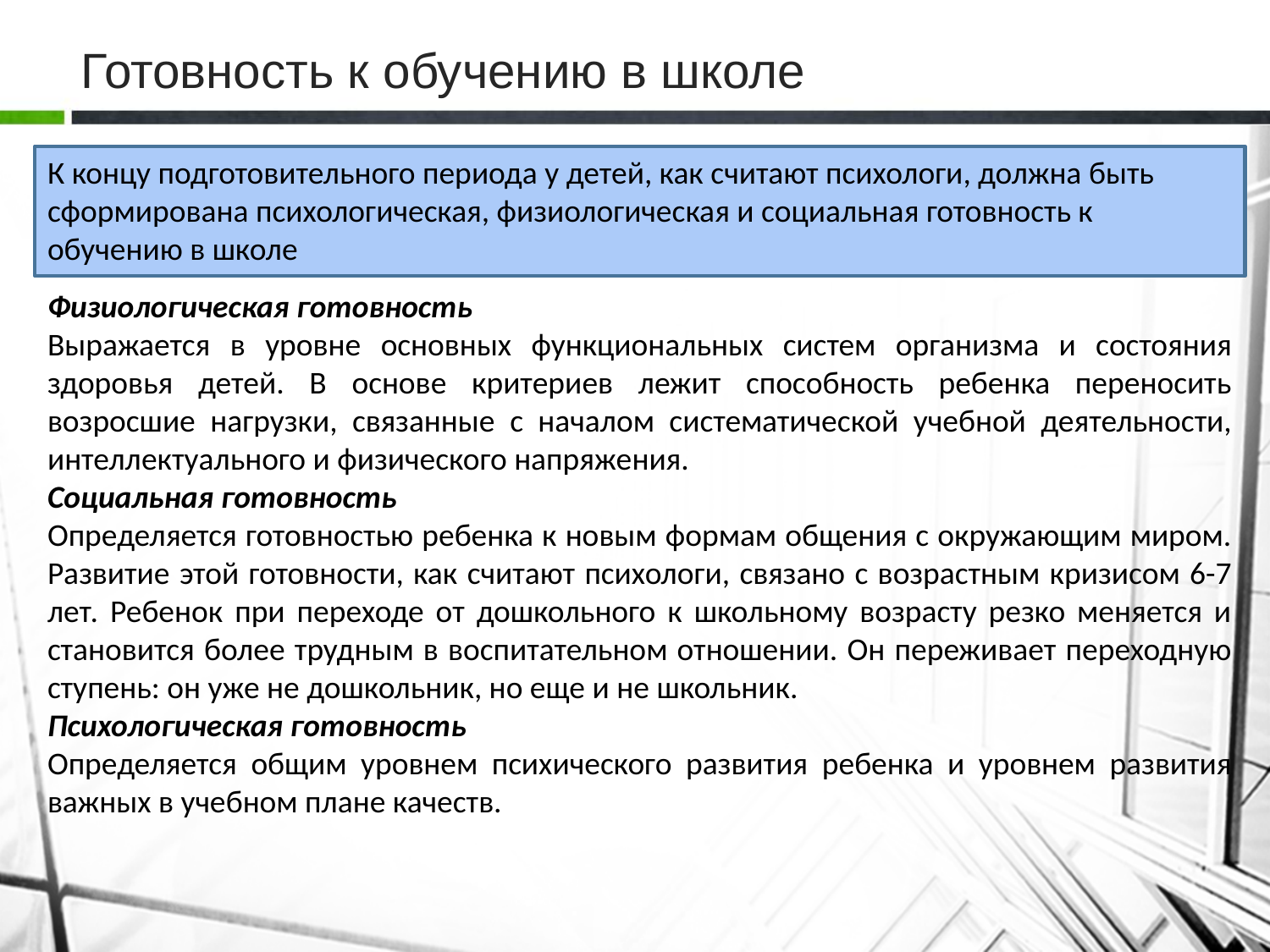

# Готовность к обучению в школе

К концу подготовительного периода у детей, как считают психологи, должна быть сформирована психологическая, физиологическая и социальная готовность к обучению в школе
Физиологическая готовность
Bыражается в уровне основных функциональных систем организма и состояния здоровья детей. В основе критериев лежит способность ребенка переносить возросшие нагрузки, связанные с началом систематической учебной деятельности, интеллектуального и физического напряжения.
Социальная готовность
Oпределяется готовностью ребенка к новым формам общения с окружающим миром. Развитие этой готовности, как считают психологи, связано с возрастным кризисом 6-7 лет. Ребенок при переходе от дошкольного к школьному возрасту резко меняется и становится более трудным в воспитательном отношении. Он переживает переходную ступень: он уже не дошкольник, но еще и не школьник.
Психологическая готовность
Определяется общим уровнем психического развития ребенка и уровнем развития важных в учебном плане качеств.